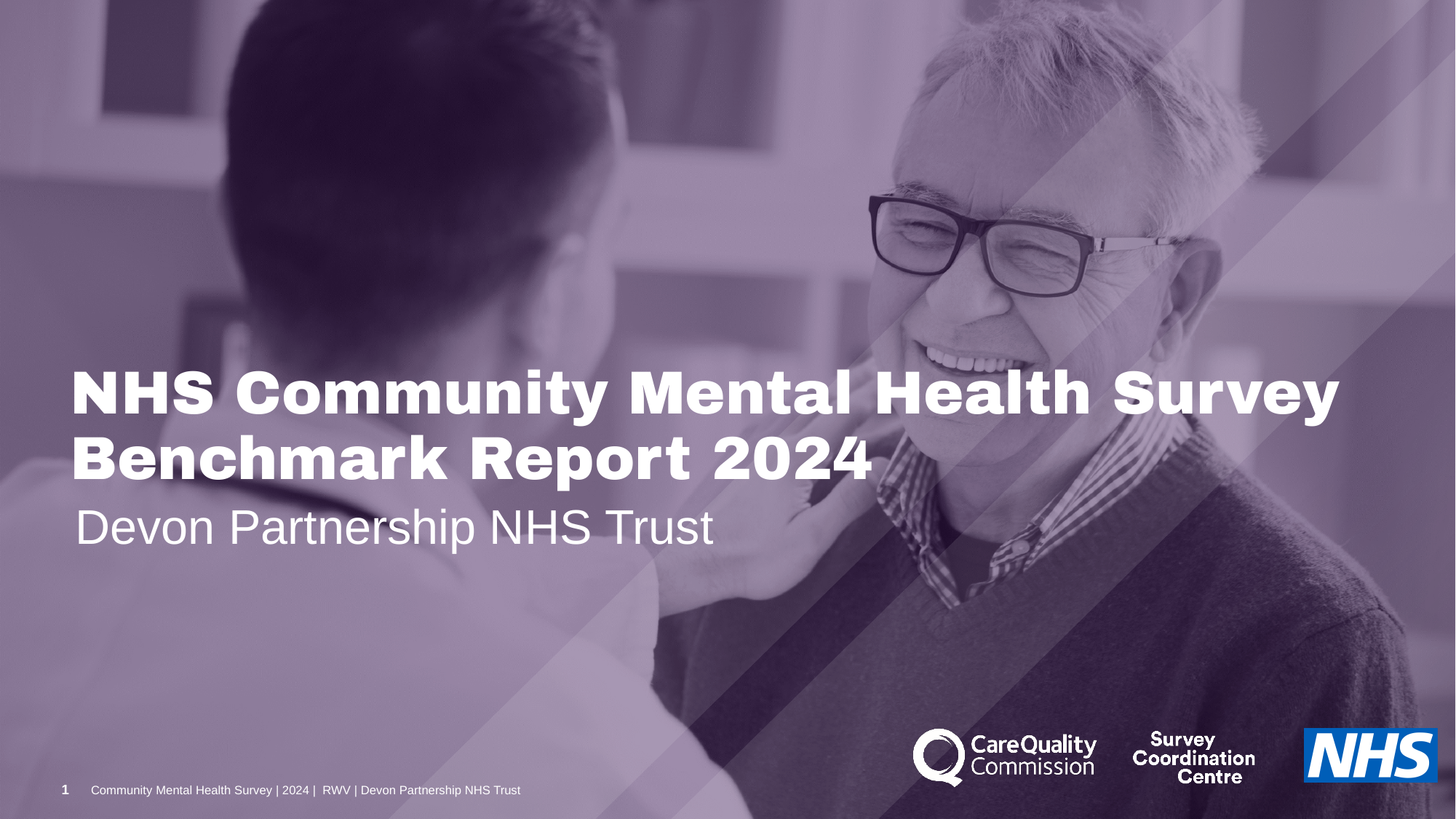

NHS Community Mental Health Survey
Benchmark Report 2024
# Devon Partnership NHS Trust
1